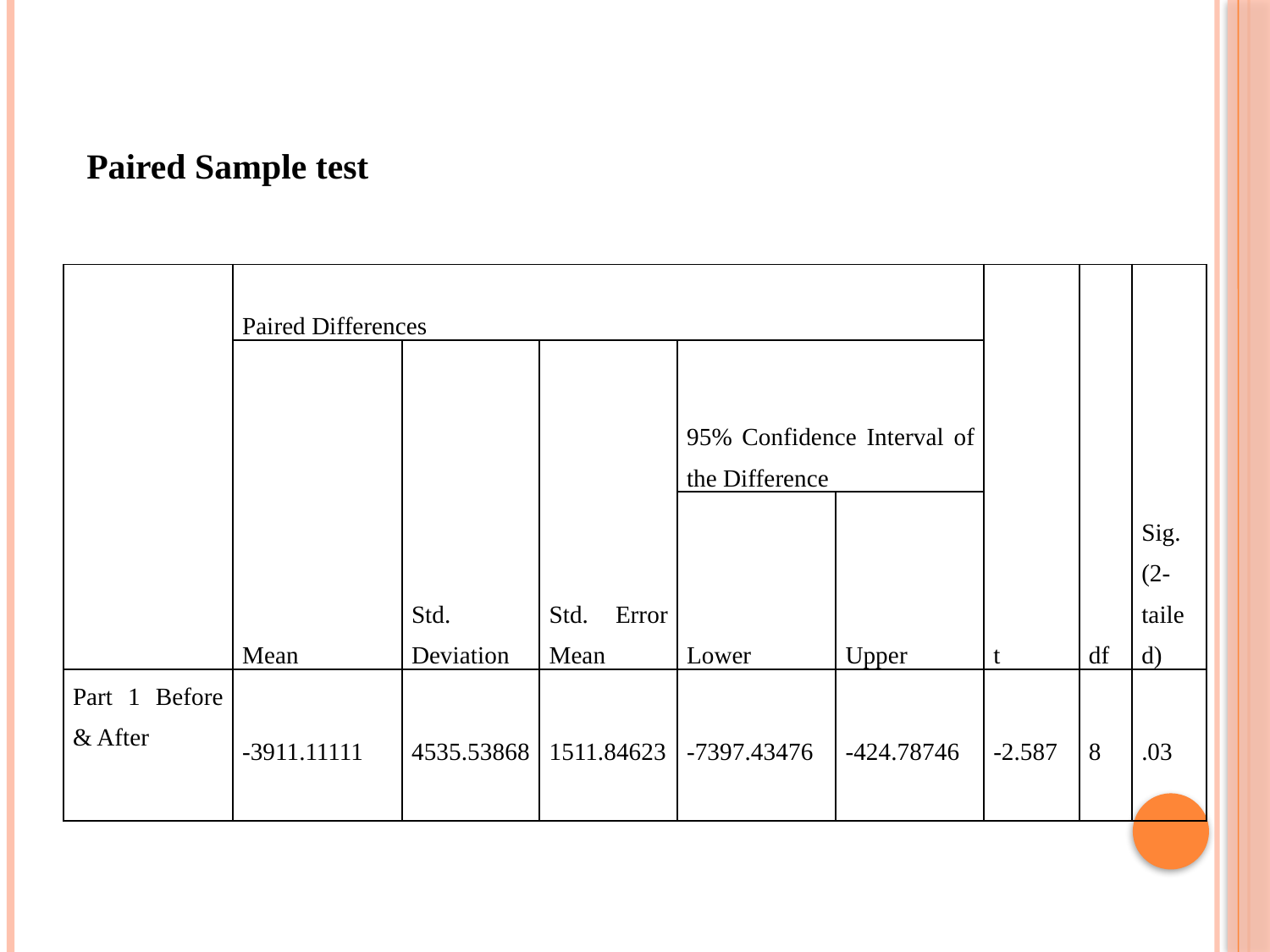

Paired Sample test
|  | Paired Differences |  |  |  |  | t | df | Sig. (2-tailed) |
| --- | --- | --- | --- | --- | --- | --- | --- | --- |
|  | Mean | Std. Deviation | Std. Error Mean | 95% Confidence Interval of the Difference |  |  |  |  |
|  |  |  |  | Lower | Upper |  |  |  |
| Part 1 Before & After | -3911.11111 | 4535.53868 | 1511.84623 | -7397.43476 | -424.78746 | -2.587 | 8 | .03 |